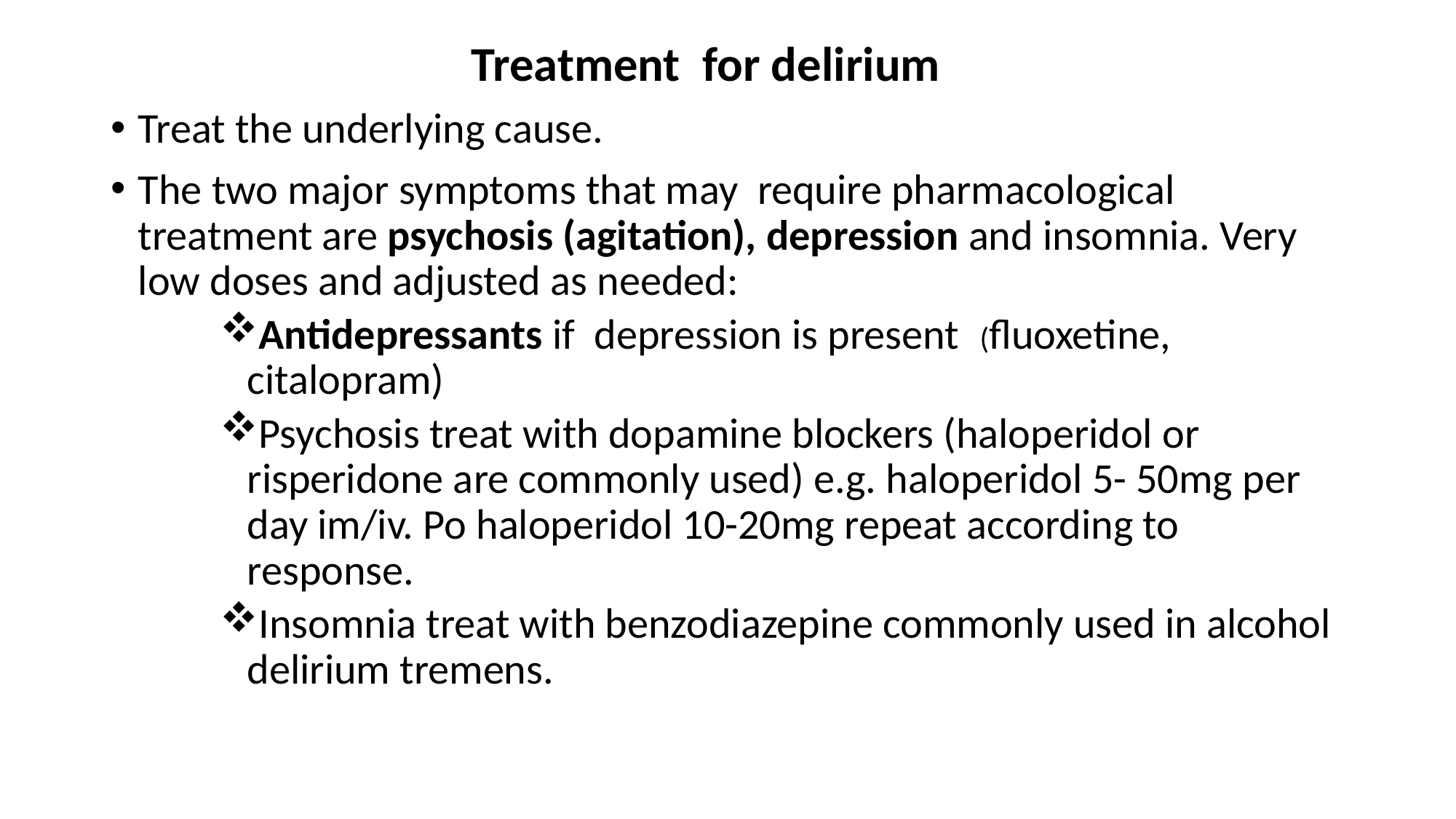

Treatment  for delirium
Treat the underlying cause.
The two major symptoms that may  require pharmacological treatment are psychosis (agitation), depression and insomnia. Very low doses and adjusted as needed:
Antidepressants if  depression is present   (fluoxetine, citalopram)
Psychosis treat with dopamine blockers (haloperidol or risperidone are commonly used) e.g. haloperidol 5- 50mg per day im/iv. Po haloperidol 10-20mg repeat according to response.
Insomnia treat with benzodiazepine commonly used in alcohol delirium tremens.